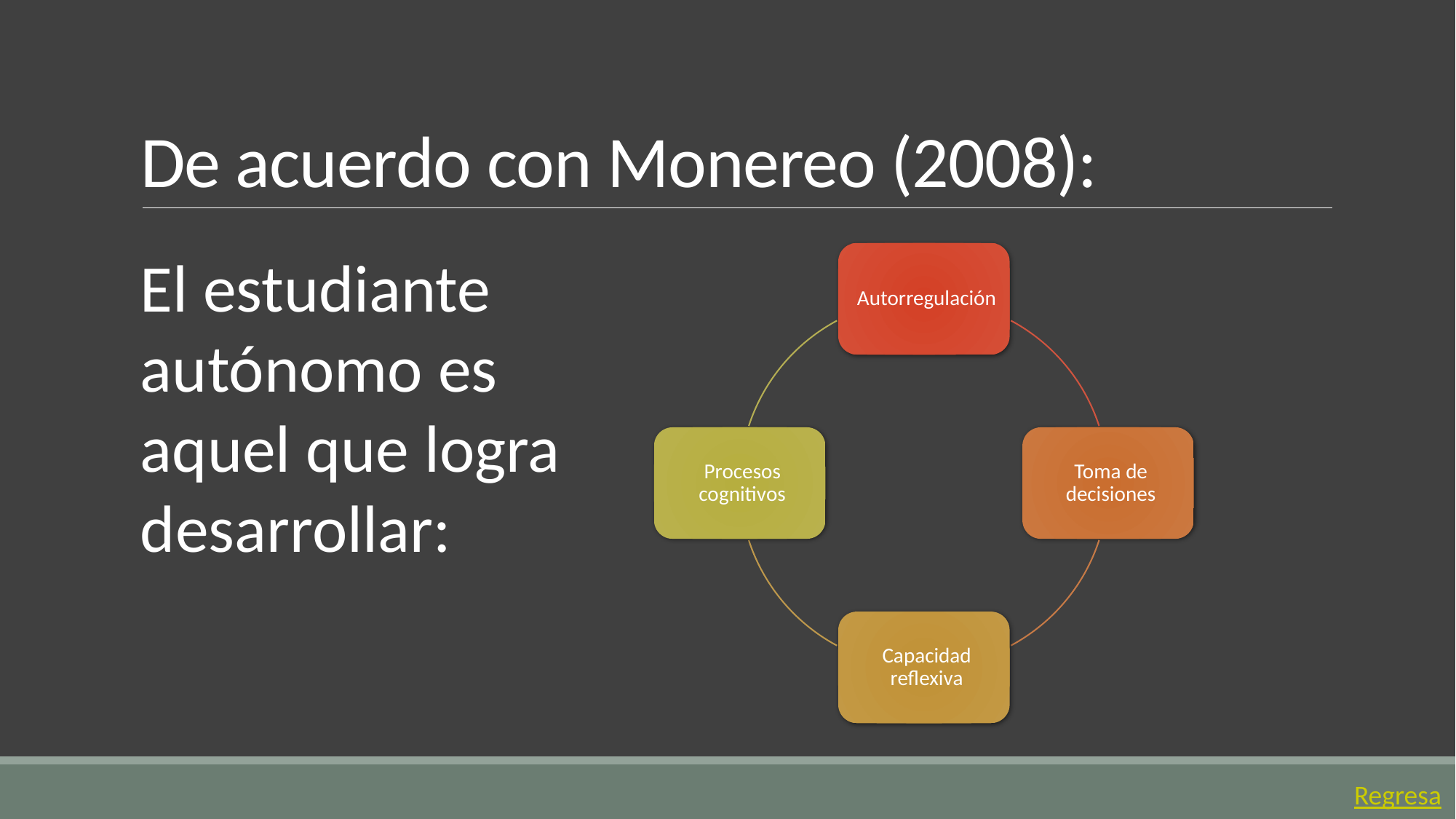

# De acuerdo con Monereo (2008):
El estudiante autónomo es
aquel que logra desarrollar:
Autorregulación
Toma de decisiones
Capacidad reflexiva
Procesos cognitivos
Regresa